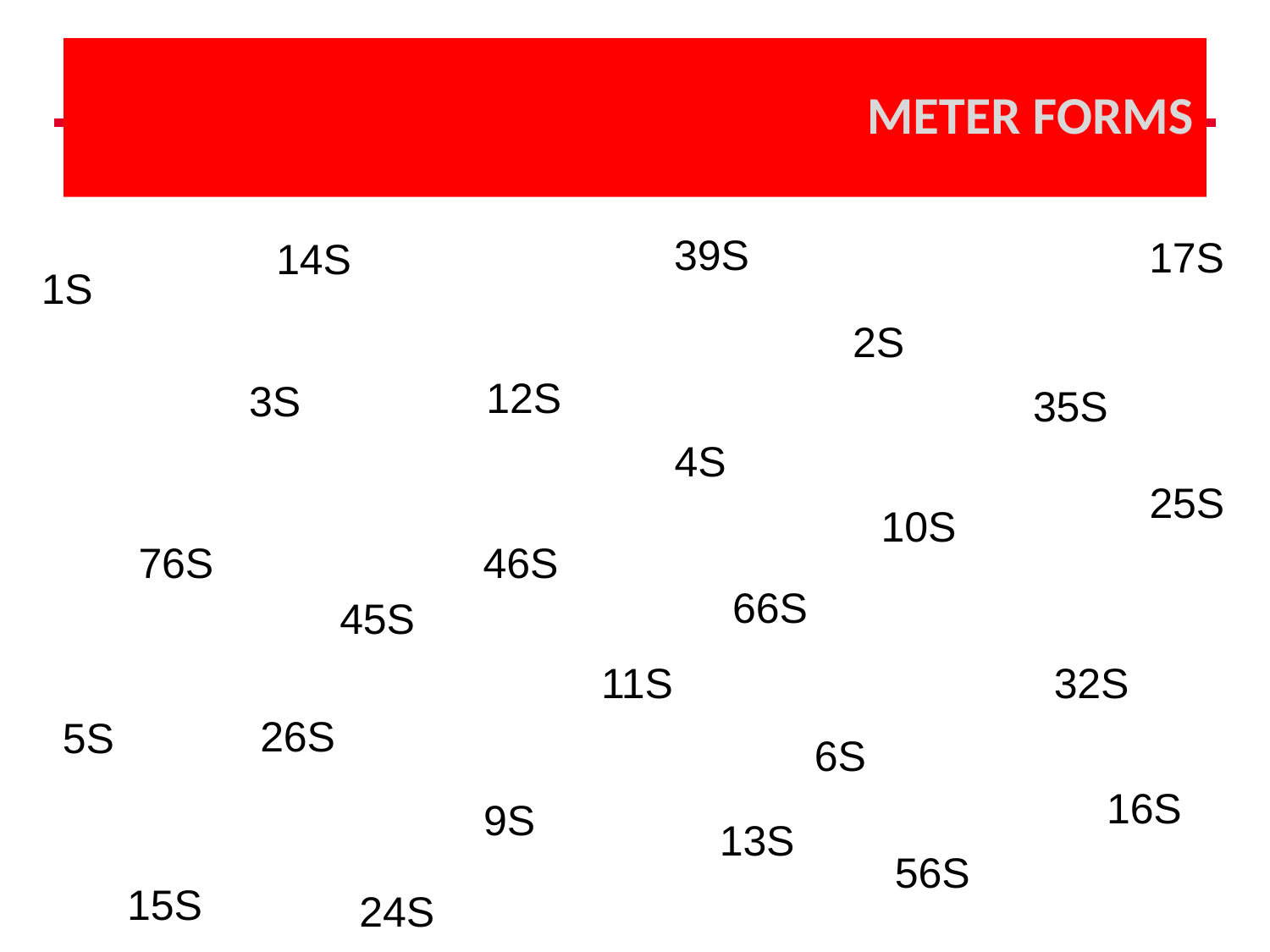

# Meter Forms
39S
17S
14S
1S

2S
12S
3S
35S
4S
25S
10S
76S
46S
66S
45S
11S
32S
26S
5S
6S
16S
9S
13S
56S
15S
24S